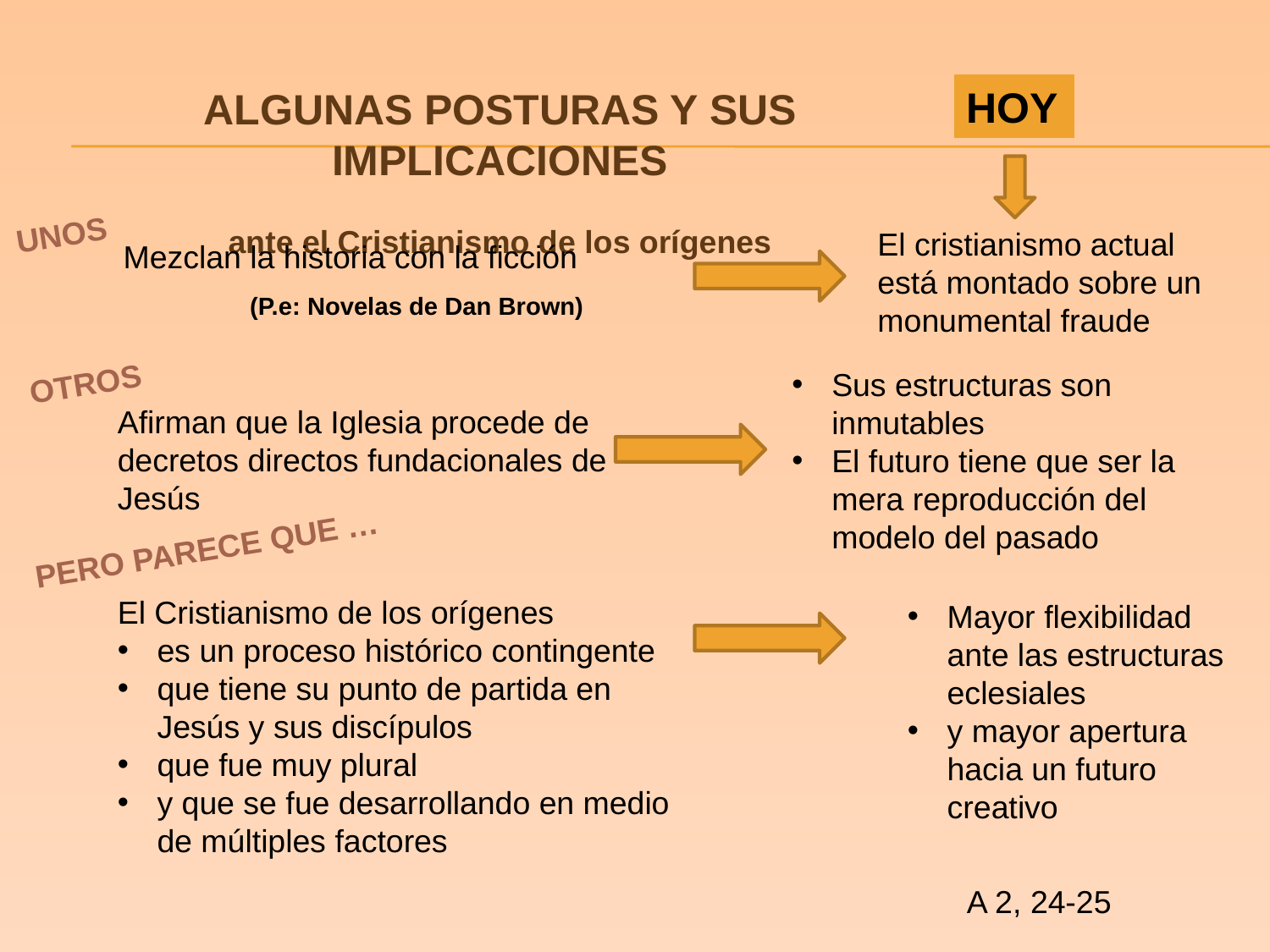

HOY
ALGUNAS POSTURAS Y SUS IMPLICACIONES

ante el Cristianismo de los orígenes

UNOS
El cristianismo actual  está montado sobre un monumental fraude
Mezclan la historia con la ficción

(P.e: Novelas de Dan Brown)
OTROS
Sus estructuras son inmutables
El futuro tiene que ser la mera reproducción del modelo del pasado
Afirman que la Iglesia procede de decretos directos fundacionales de Jesús

PERO PARECE QUE …
El Cristianismo de los orígenes
es un proceso histórico contingente
que tiene su punto de partida en Jesús y sus discípulos
que fue muy plural
y que se fue desarrollando en medio de múltiples factores
Mayor flexibilidad ante las estructuras eclesiales
y mayor apertura hacia un futuro creativo

A 2, 24-25